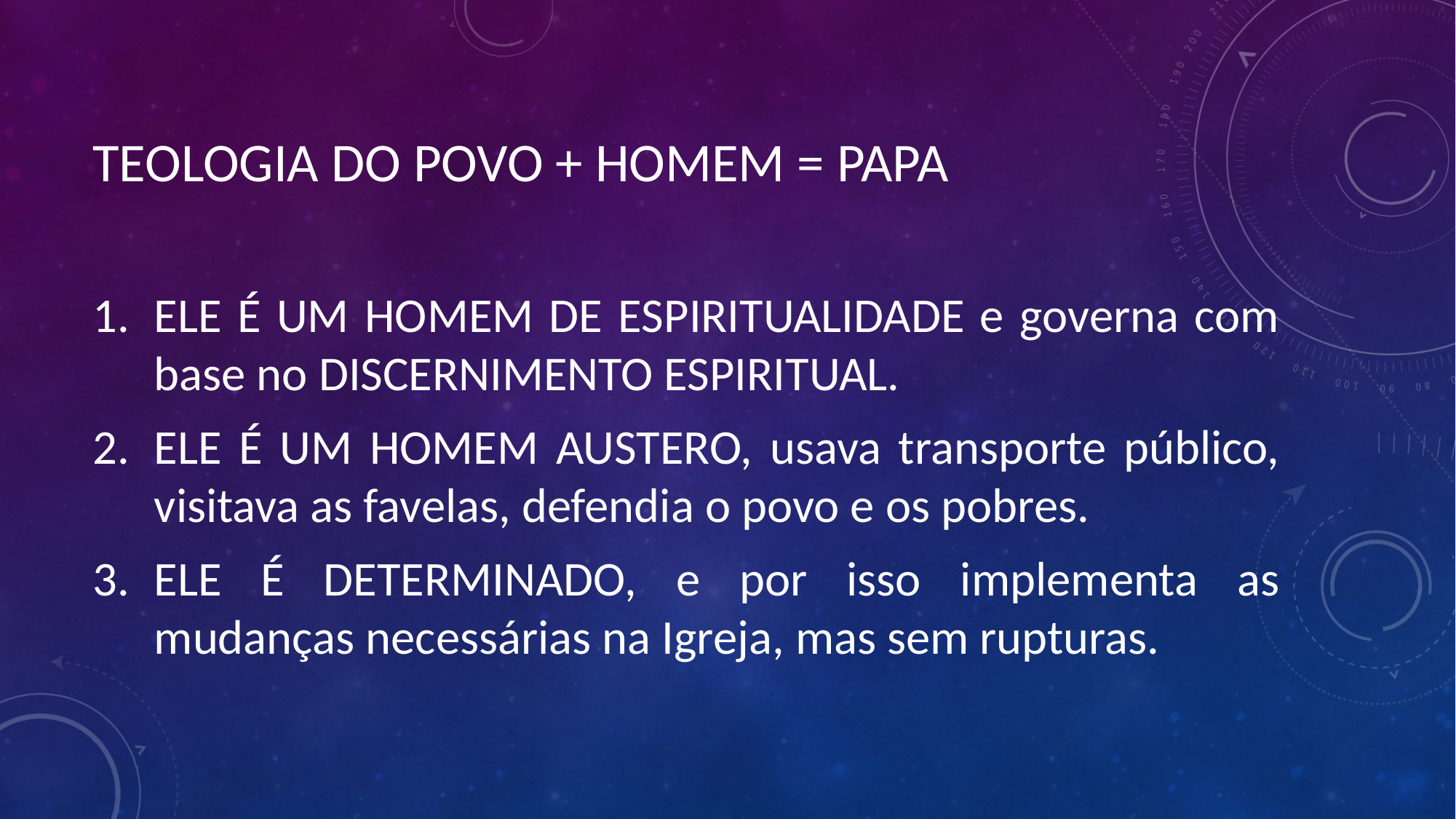

# TEOLOGIA DO POVO + homem = papa
ELE É UM HOMEM DE ESPIRITUALIDADE e governa com base no DISCERNIMENTO ESPIRITUAL.
ELE É UM HOMEM AUSTERO, usava transporte público, visitava as favelas, defendia o povo e os pobres.
ELE É DETERMINADO, e por isso implementa as mudanças necessárias na Igreja, mas sem rupturas.